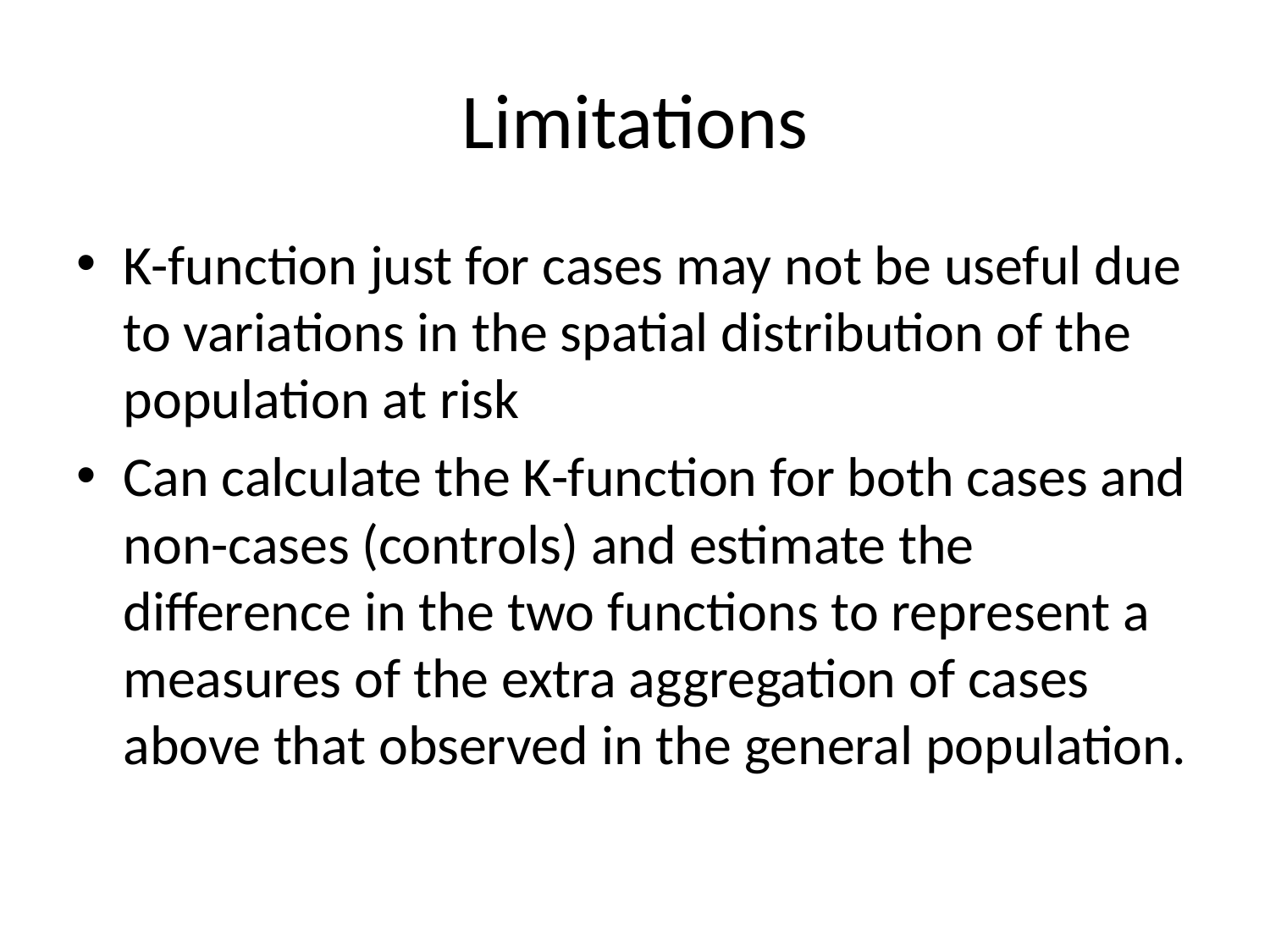

# Limitations
K-function just for cases may not be useful due to variations in the spatial distribution of the population at risk
Can calculate the K-function for both cases and non-cases (controls) and estimate the difference in the two functions to represent a measures of the extra aggregation of cases above that observed in the general population.